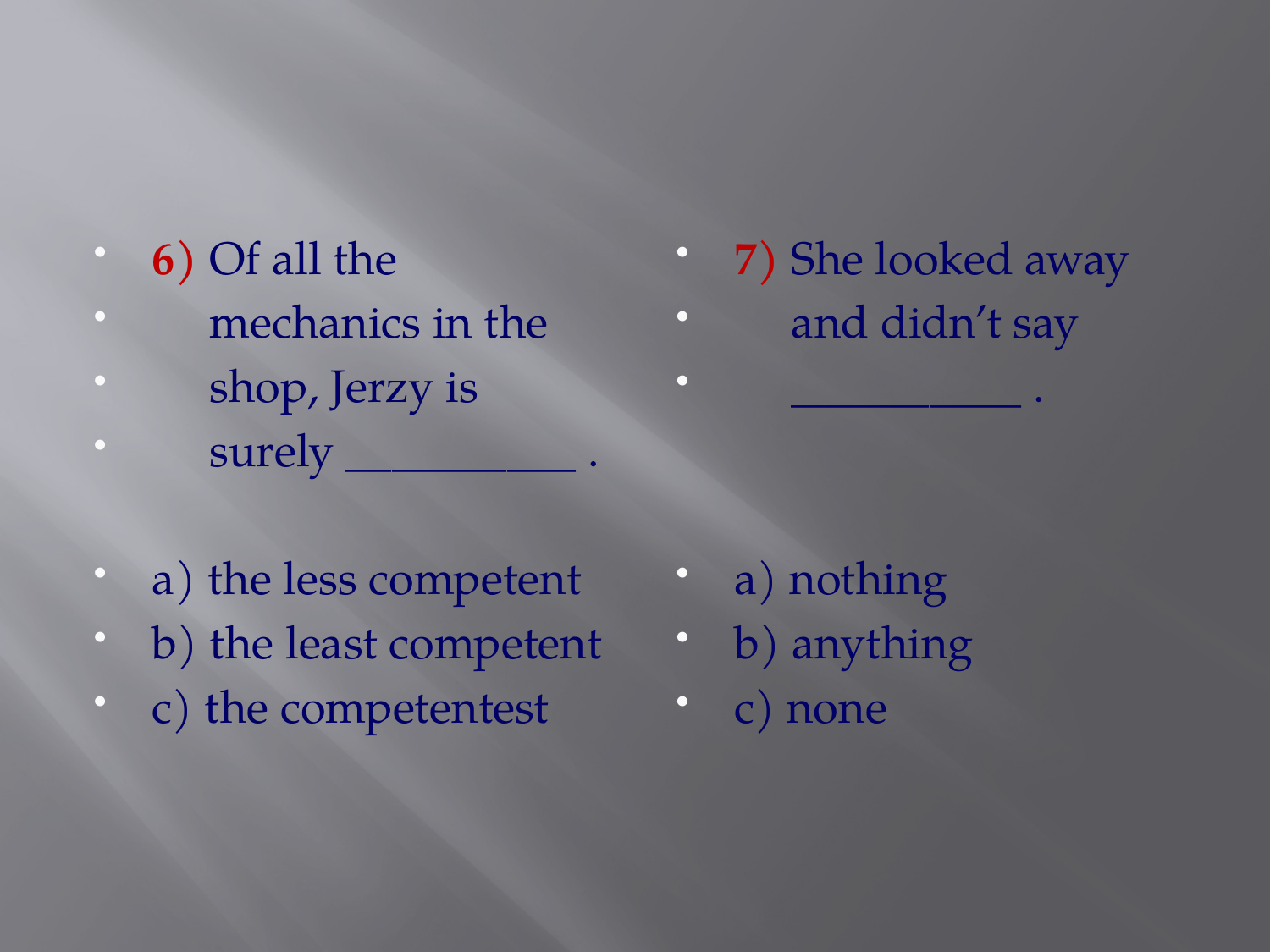

#
6) Of all the
     mechanics in the
     shop, Jerzy is
     surely __________ .

a) the less competent
b) the least competent
c) the competentest
7) She looked away
     and didn’t say
     __________ .

a) nothing
b) anything
c) none